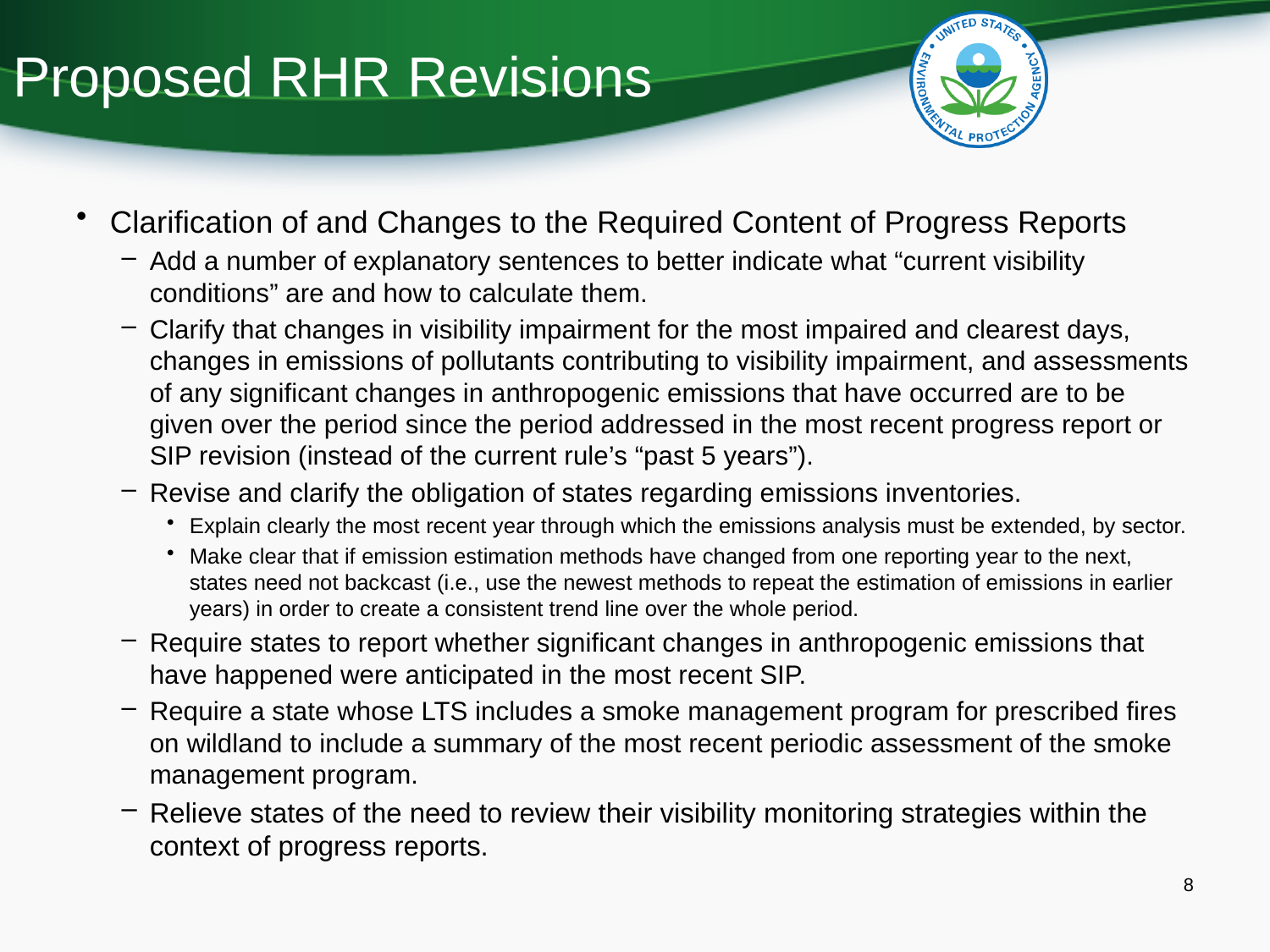

# Proposed RHR Revisions
Clarification of and Changes to the Required Content of Progress Reports
Add a number of explanatory sentences to better indicate what “current visibility conditions” are and how to calculate them.
Clarify that changes in visibility impairment for the most impaired and clearest days, changes in emissions of pollutants contributing to visibility impairment, and assessments of any significant changes in anthropogenic emissions that have occurred are to be given over the period since the period addressed in the most recent progress report or SIP revision (instead of the current rule’s “past 5 years”).
Revise and clarify the obligation of states regarding emissions inventories.
Explain clearly the most recent year through which the emissions analysis must be extended, by sector.
Make clear that if emission estimation methods have changed from one reporting year to the next, states need not backcast (i.e., use the newest methods to repeat the estimation of emissions in earlier years) in order to create a consistent trend line over the whole period.
Require states to report whether significant changes in anthropogenic emissions that have happened were anticipated in the most recent SIP.
Require a state whose LTS includes a smoke management program for prescribed fires on wildland to include a summary of the most recent periodic assessment of the smoke management program.
Relieve states of the need to review their visibility monitoring strategies within the context of progress reports.
8